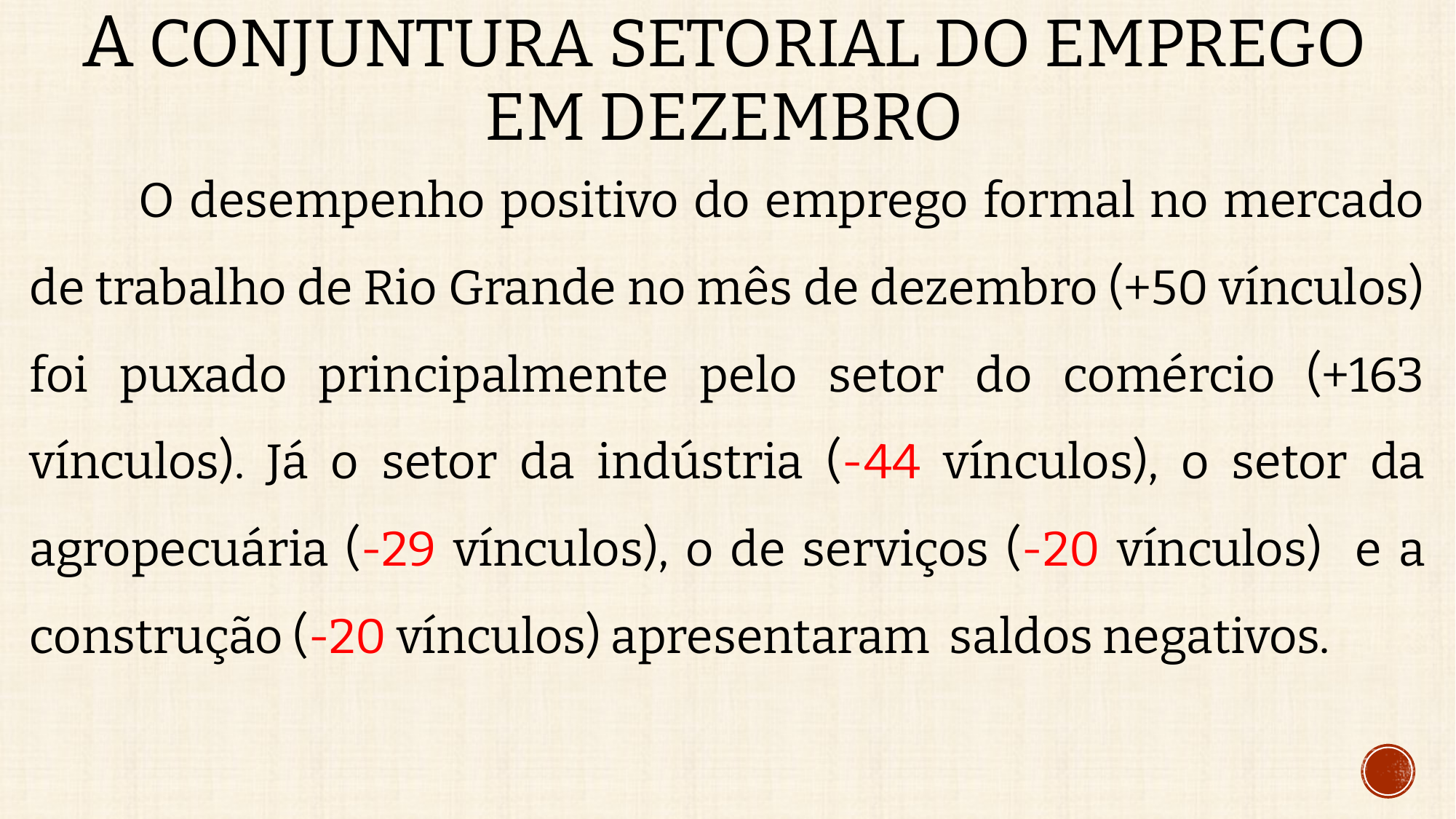

# A conjuntura setorial do emprego EM dezembro
	O desempenho positivo do emprego formal no mercado de trabalho de Rio Grande no mês de dezembro (+50 vínculos) foi puxado principalmente pelo setor do comércio (+163 vínculos). Já o setor da indústria (-44 vínculos), o setor da agropecuária (-29 vínculos), o de serviços (-20 vínculos)  e a construção (-20 vínculos) apresentaram  saldos negativos.